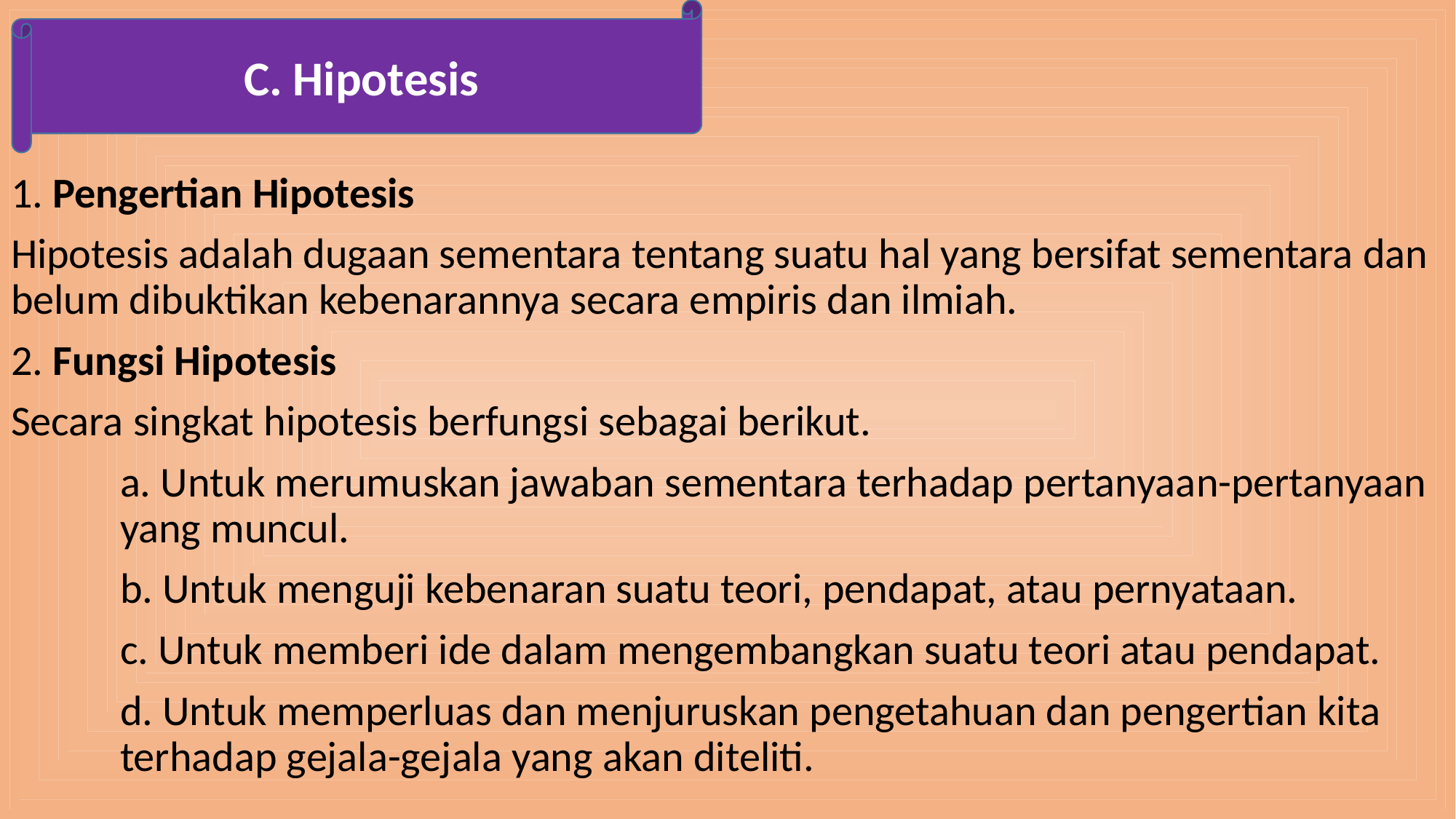

C. Hipotesis
1. Pengertian Hipotesis
Hipotesis adalah dugaan sementara tentang suatu hal yang bersifat sementara dan belum dibuktikan kebenarannya secara empiris dan ilmiah.
2. Fungsi Hipotesis
Secara singkat hipotesis berfungsi sebagai berikut.
	a. Untuk merumuskan jawaban sementara terhadap pertanyaan-pertanyaan 	yang muncul.
	b. Untuk menguji kebenaran suatu teori, pendapat, atau pernyataan.
	c. Untuk memberi ide dalam mengembangkan suatu teori atau pendapat.
	d. Untuk memperluas dan menjuruskan pengetahuan dan pengertian kita       	terhadap gejala-gejala yang akan diteliti.